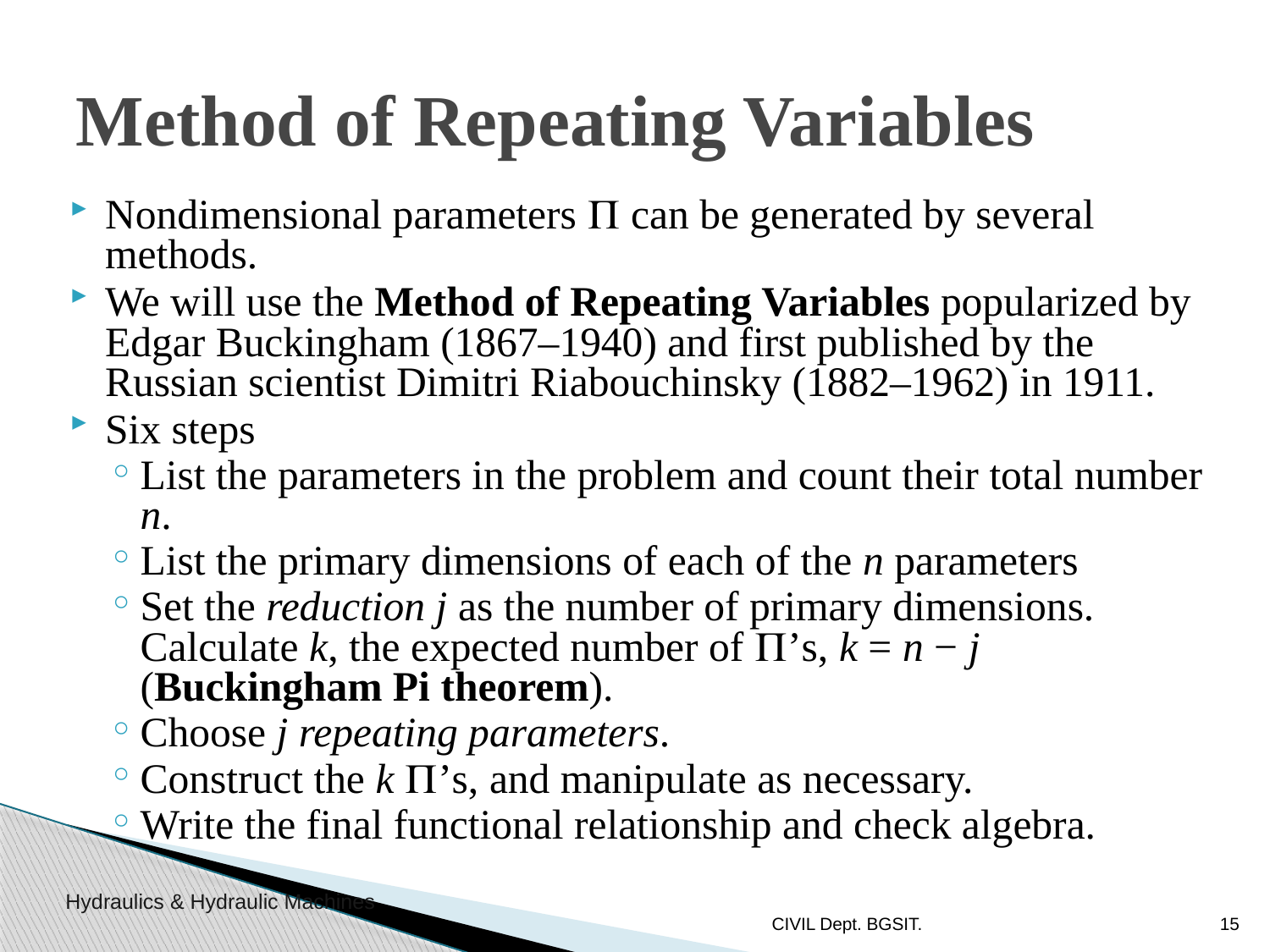

# Method of Repeating Variables
Nondimensional parameters Π can be generated by several methods.
We will use the Method of Repeating Variables popularized by Edgar Buckingham (1867–1940) and first published by the Russian scientist Dimitri Riabouchinsky (1882–1962) in 1911.
Six steps
List the parameters in the problem and count their total number n.
List the primary dimensions of each of the n parameters
Set the reduction j as the number of primary dimensions. Calculate k, the expected number of Π’s, k = n − j (Buckingham Pi theorem).
Choose j repeating parameters.
Construct the k Π’s, and manipulate as necessary.
Write the final functional relationship and check algebra.
CIVIL Dept. BGSIT.
15